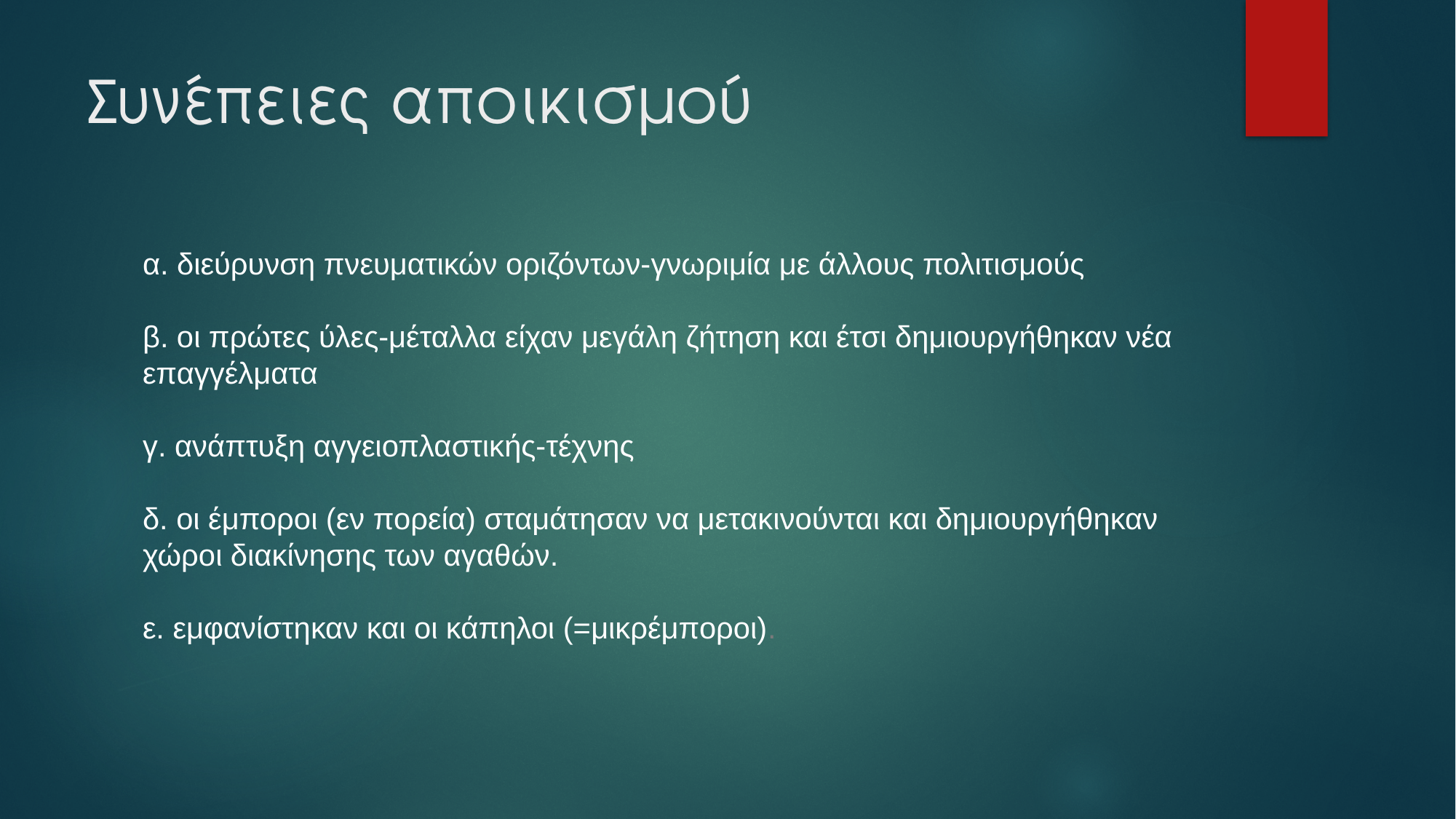

# Συνέπειες αποικισμού
α. διεύρυνση πνευματικών οριζόντων-γνωριμία με άλλους πολιτισμούς
β. οι πρώτες ύλες-μέταλλα είχαν μεγάλη ζήτηση και έτσι δημιουργήθηκαν νέα επαγγέλματα
γ. ανάπτυξη αγγειοπλαστικής-τέχνης
δ. οι έμποροι (εν πορεία) σταμάτησαν να μετακινούνται και δημιουργήθηκαν χώροι διακίνησης των αγαθών.
ε. εμφανίστηκαν και οι κάπηλοι (=μικρέμποροι).